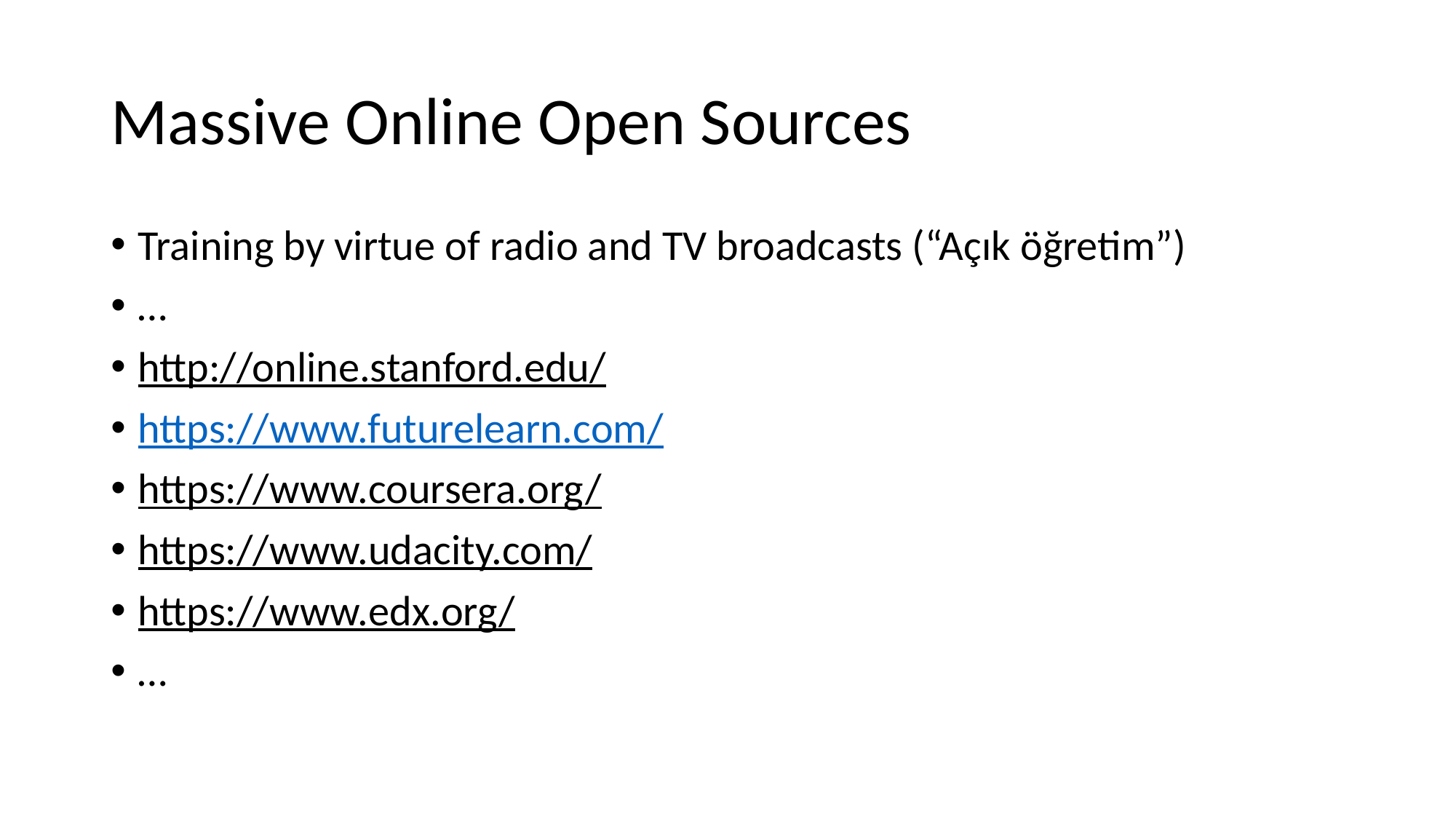

# Massive Online Open Sources
Training by virtue of radio and TV broadcasts (“Açık öğretim”)
…
http://online.stanford.edu/
https://www.futurelearn.com/
https://www.coursera.org/
https://www.udacity.com/
https://www.edx.org/
…